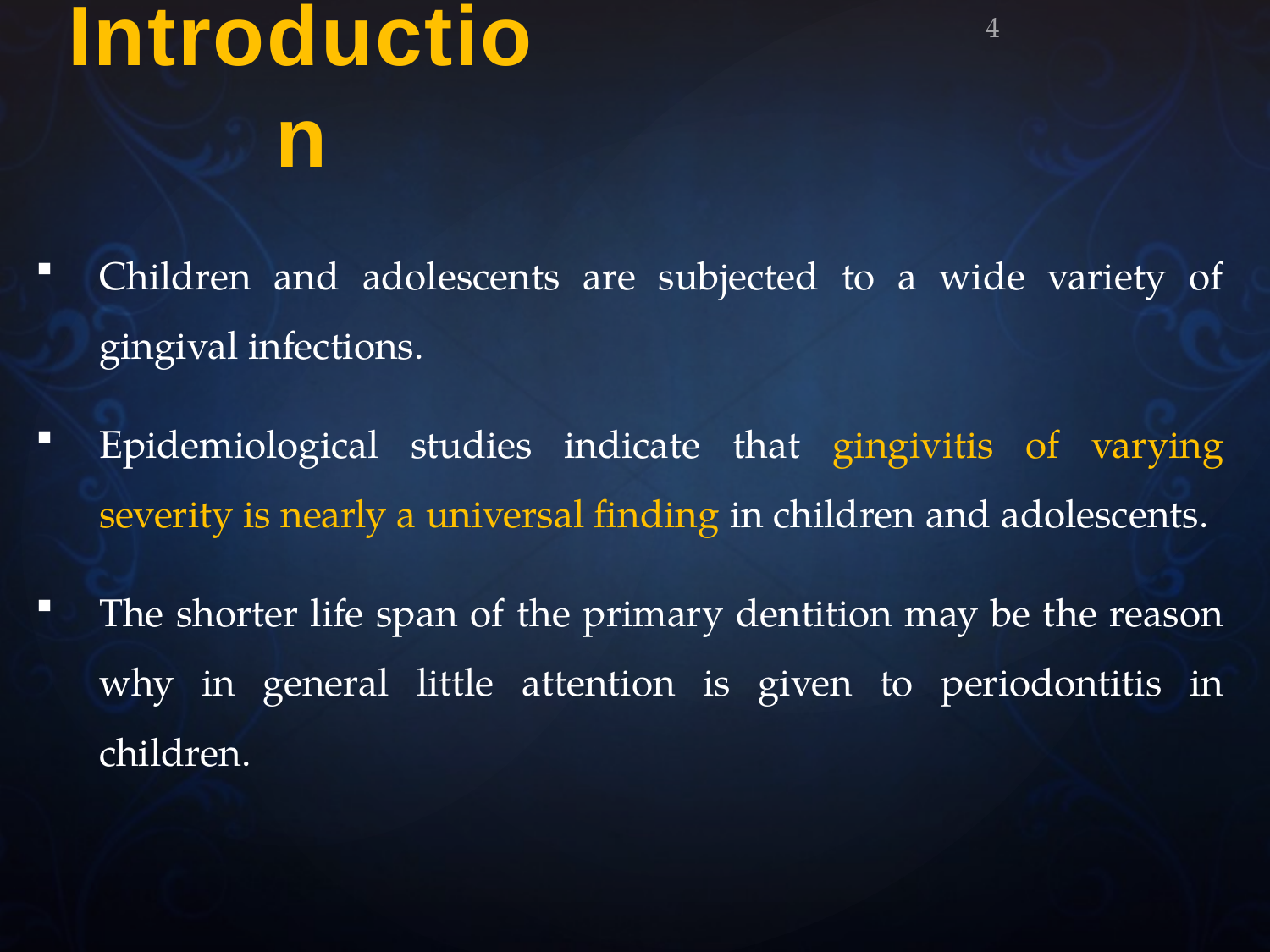

4
# Introduction
Children and adolescents are subjected to a wide variety of gingival infections.

Epidemiological studies indicate that gingivitis of varying severity is nearly a universal finding in children and adolescents.

The shorter life span of the primary dentition may be the reason why in general little attention is given to periodontitis in children.